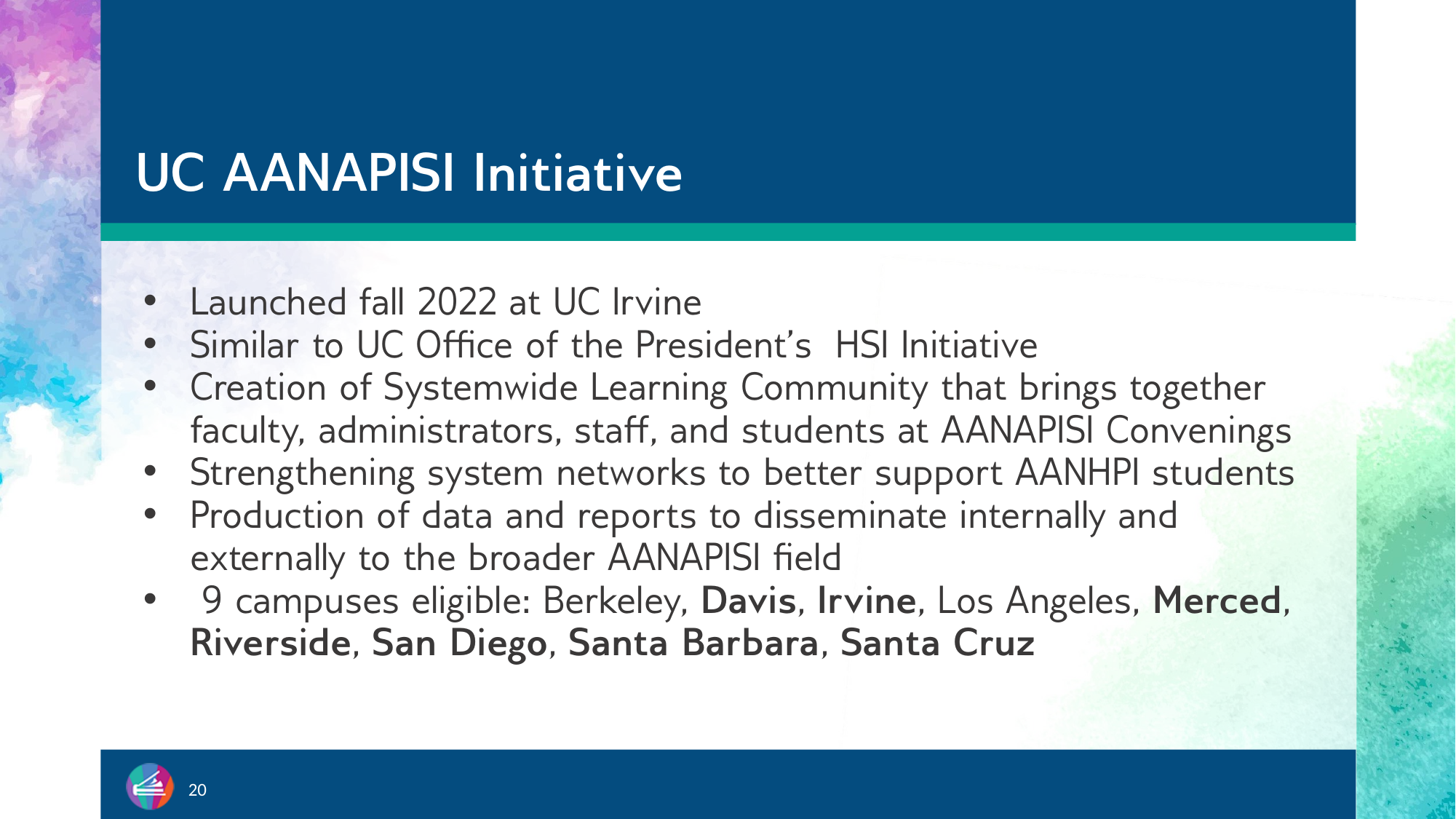

# UC AANAPISI Initiative
Launched fall 2022 at UC Irvine
Similar to UC Office of the President’s  HSI Initiative
Creation of Systemwide Learning Community that brings together faculty, administrators, staff, and students at AANAPISI Convenings
Strengthening system networks to better support AANHPI students
Production of data and reports to disseminate internally and externally to the broader AANAPISI field
 9 campuses eligible: Berkeley, Davis, Irvine, Los Angeles, Merced, Riverside, San Diego, Santa Barbara, Santa Cruz